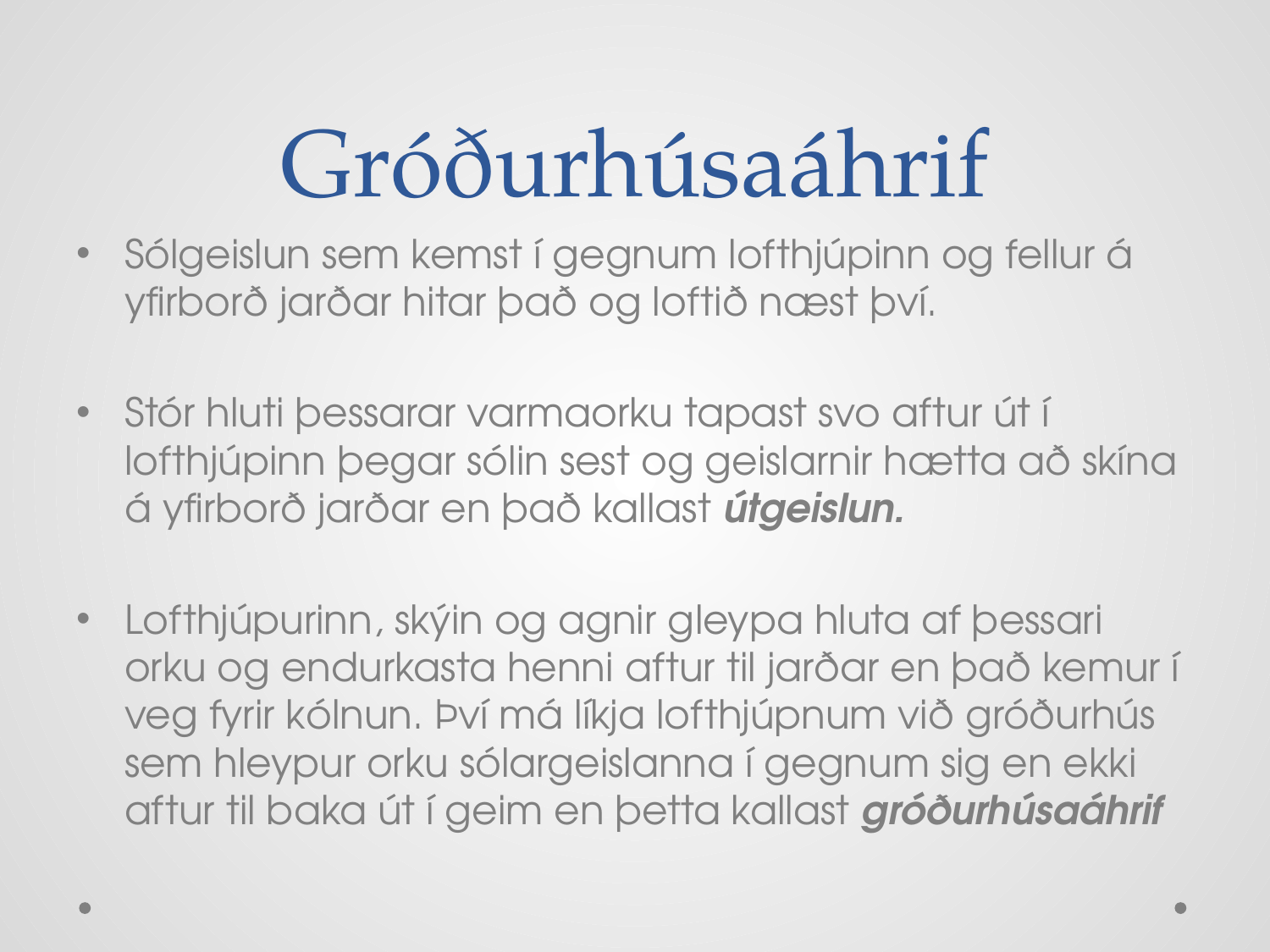

# Gróðurhúsaáhrif
Sólgeislun sem kemst í gegnum lofthjúpinn og fellur á yfirborð jarðar hitar það og loftið næst því.

Stór hluti þessarar varmaorku tapast svo aftur út í lofthjúpinn þegar sólin sest og geislarnir hætta að skína á yfirborð jarðar en það kallast útgeislun.

Lofthjúpurinn, skýin og agnir gleypa hluta af þessari orku og endurkasta henni aftur til jarðar en það kemur í veg fyrir kólnun. Því má líkja lofthjúpnum við gróðurhús sem hleypur orku sólargeislanna í gegnum sig en ekki aftur til baka út í geim en þetta kallast gróðurhúsaáhrif